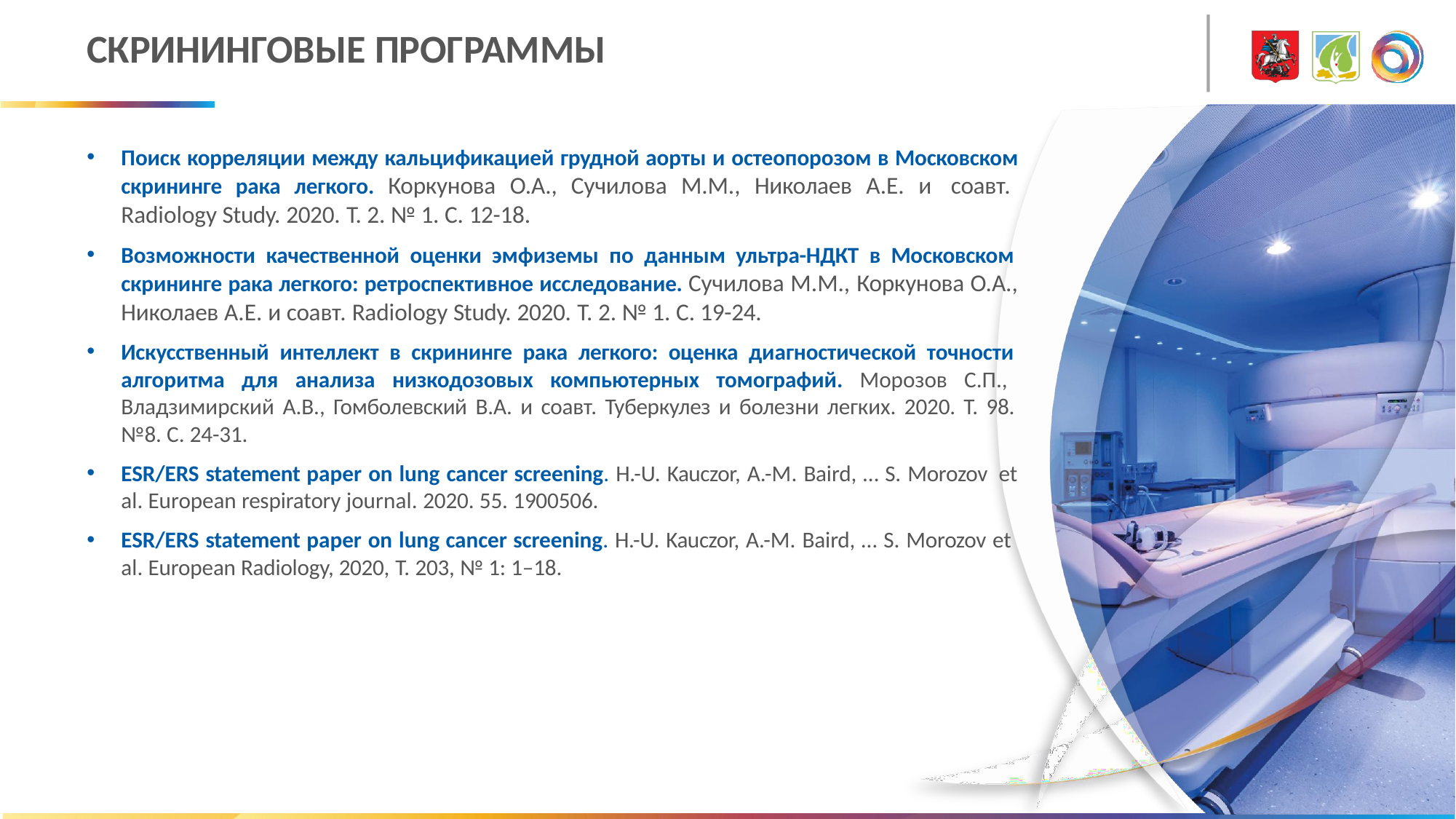

# СКРИНИНГОВЫЕ ПРОГРАММЫ
Поиск корреляции между кальцификацией грудной аорты и остеопорозом в Московском  скрининге рака легкого. Коркунова О.А., Сучилова М.М., Николаев А.Е. и соавт.  Radiology Study. 2020. Т. 2. № 1. С. 12-18.
Возможности качественной оценки эмфиземы по данным ультра-НДКТ в Московском  скрининге рака легкого: ретроспективное исследование. Сучилова М.М., Коркунова О.А.,  Николаев А.Е. и соавт. Radiology Study. 2020. Т. 2. № 1. С. 19-24.
Искусственный интеллект в скрининге рака легкого: оценка диагностической точности  алгоритма для анализа низкодозовых компьютерных томографий. Морозов С.П.,  Владзимирский А.В., Гомболевский В.А. и соавт. Туберкулез и болезни легких. 2020. Т. 98.
№8. С. 24-31.
ESR/ERS statement paper on lung cancer screening. H.-U. Kauczor, A.-M. Baird, … S. Morozov et  al. European respiratory journal. 2020. 55. 1900506.
ESR/ERS statement paper on lung cancer screening. H.-U. Kauczor, A.-M. Baird, … S. Morozov et
al. European Radiology, 2020, Т. 203, № 1: 1–18.